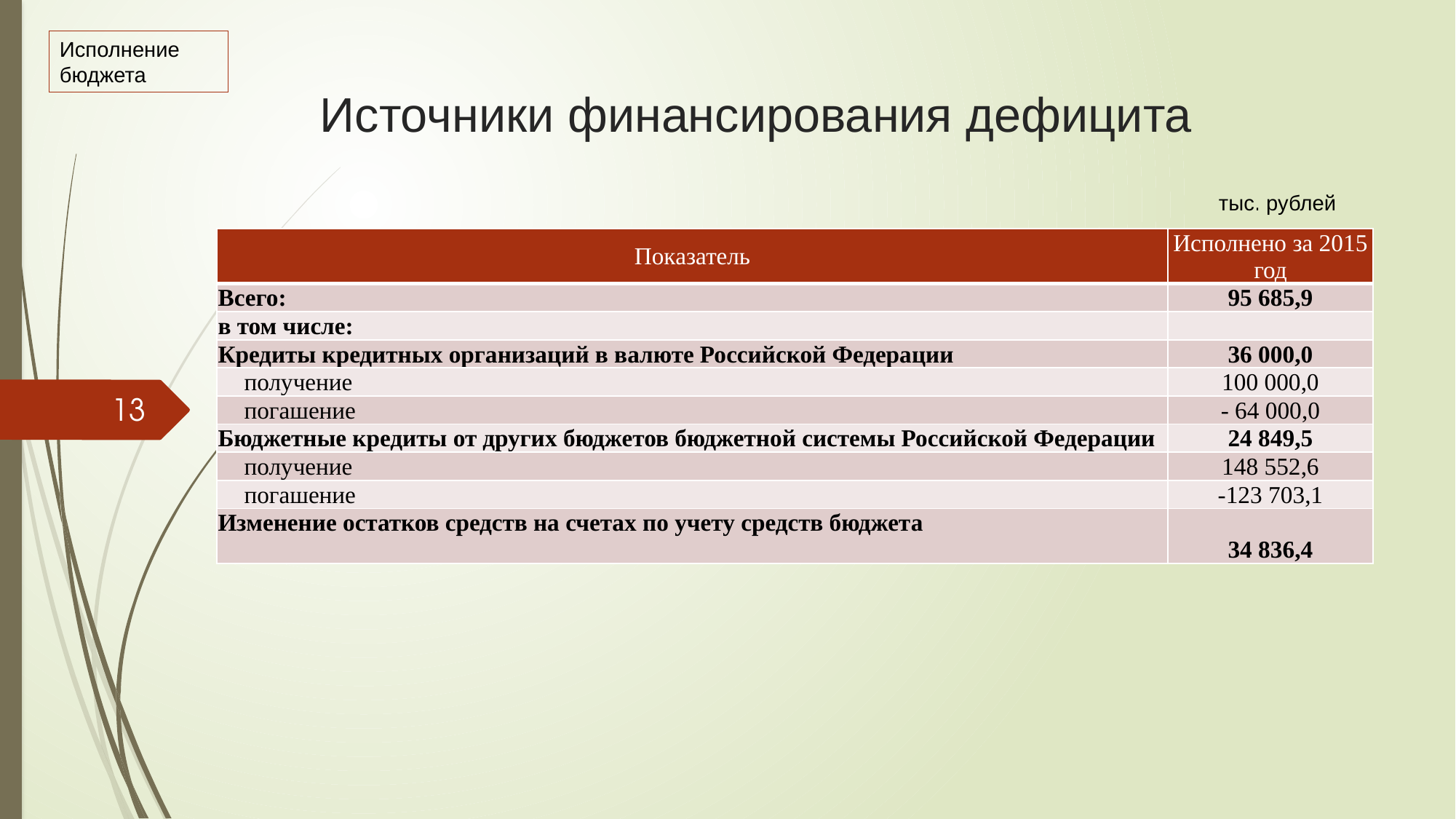

Исполнение бюджета
# Источники финансирования дефицита
тыс. рублей
| Показатель | Исполнено за 2015 год |
| --- | --- |
| Всего: | 95 685,9 |
| в том числе: |  |
| Кредиты кредитных организаций в валюте Российской Федерации | 36 000,0 |
| получение | 100 000,0 |
| погашение | - 64 000,0 |
| Бюджетные кредиты от других бюджетов бюджетной системы Российской Федерации | 24 849,5 |
| получение | 148 552,6 |
| погашение | -123 703,1 |
| Изменение остатков средств на счетах по учету средств бюджета | 34 836,4 |
13